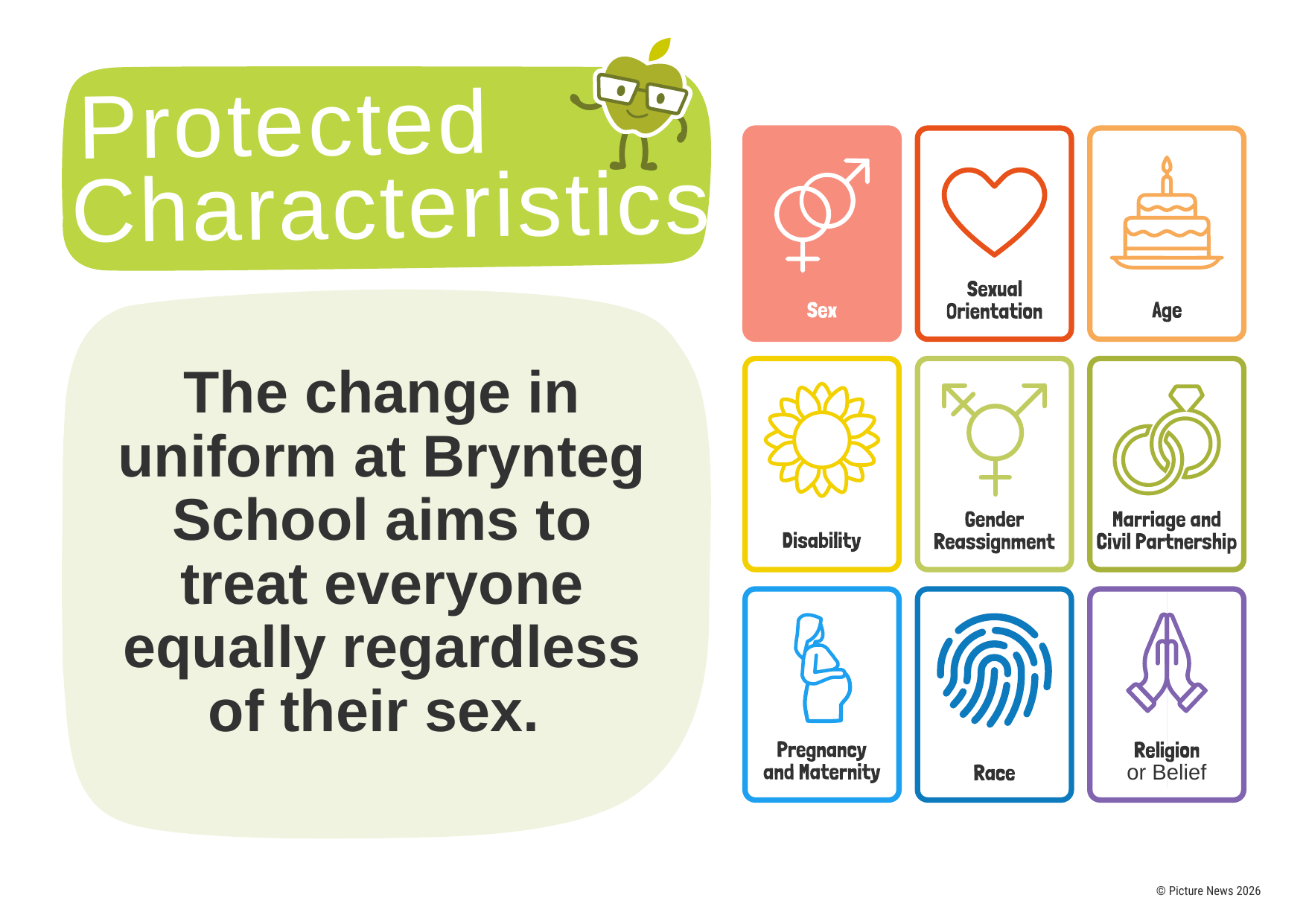

Protected
Characteristics

or Belief

The change in uniform at Brynteg School aims to treat everyone equally regardless of their sex.
© Picture News 2026